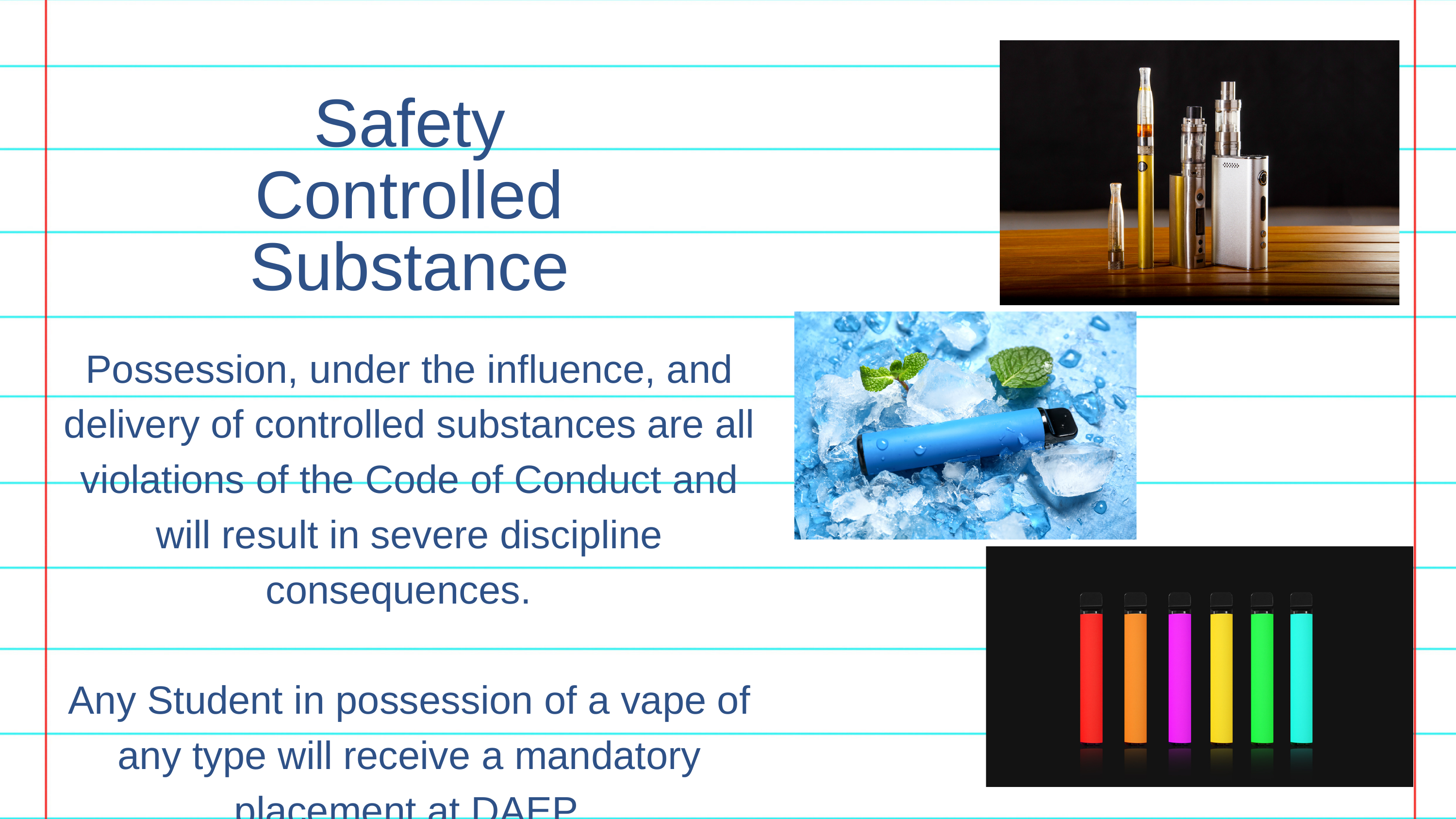

Safety Controlled Substance

Possession, under the influence, and delivery of controlled substances are all violations of the Code of Conduct and will result in severe discipline consequences.

Any Student in possession of a vape of any type will receive a mandatory placement at DAEP.
(HB 114)